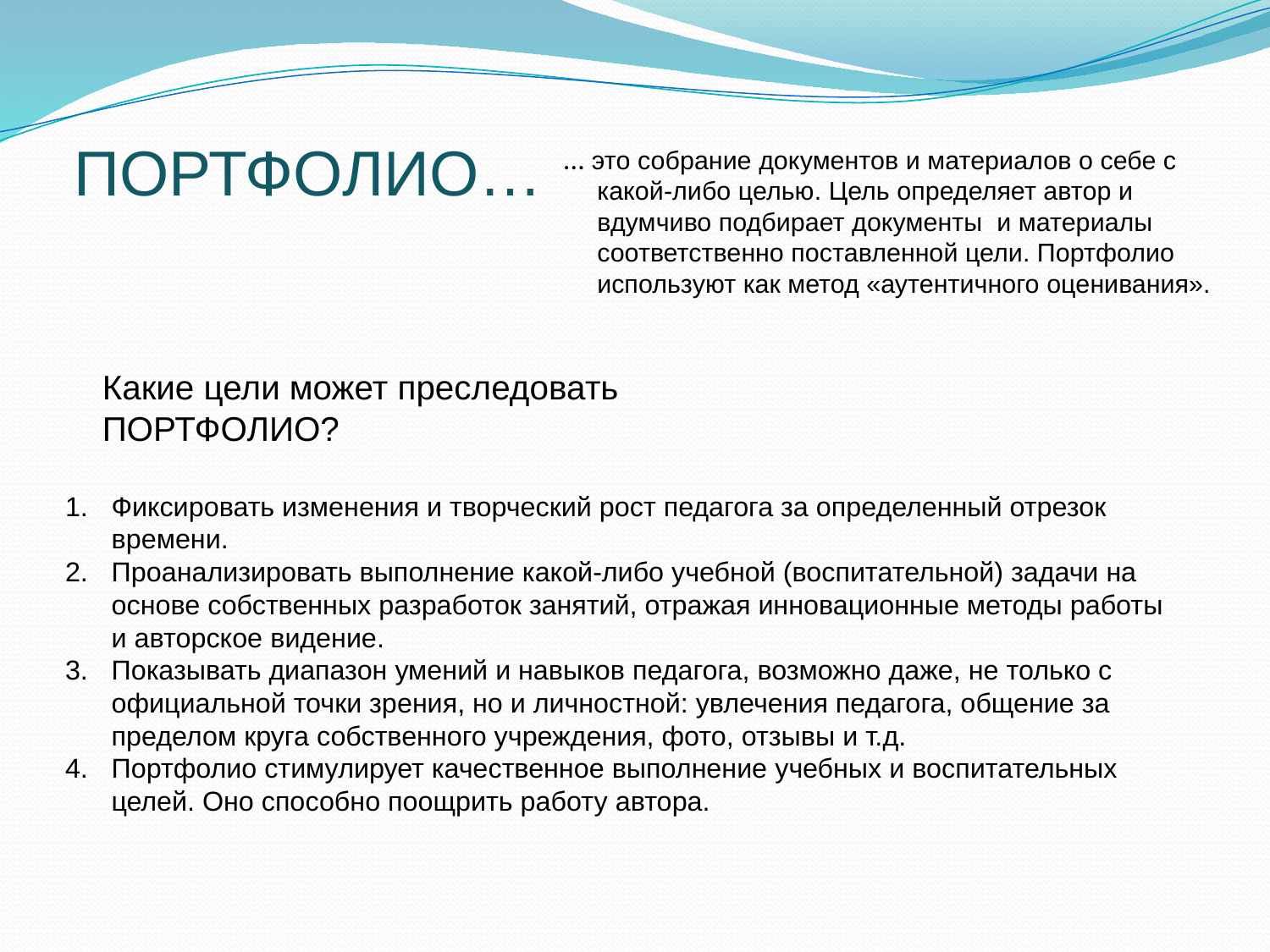

# ПОРТФОЛИО…
… это собрание документов и материалов о себе с какой-либо целью. Цель определяет автор и вдумчиво подбирает документы  и материалы  соответственно поставленной цели. Портфолио используют как метод «аутентичного оценивания».

	Какие цели может преследовать
	ПОРТФОЛИО?

1.	Фиксировать изменения и творческий рост педагога за определенный отрезок времени.
2.	Проанализировать выполнение какой-либо учебной (воспитательной) задачи на основе собственных разработок занятий, отражая инновационные методы работы и авторское видение.
3.	Показывать диапазон умений и навыков педагога, возможно даже, не только с официальной точки зрения, но и личностной: увлечения педагога, общение за пределом круга собственного учреждения, фото, отзывы и т.д.
4.	Портфолио стимулирует качественное выполнение учебных и воспитательных целей. Оно способно поощрить работу автора.